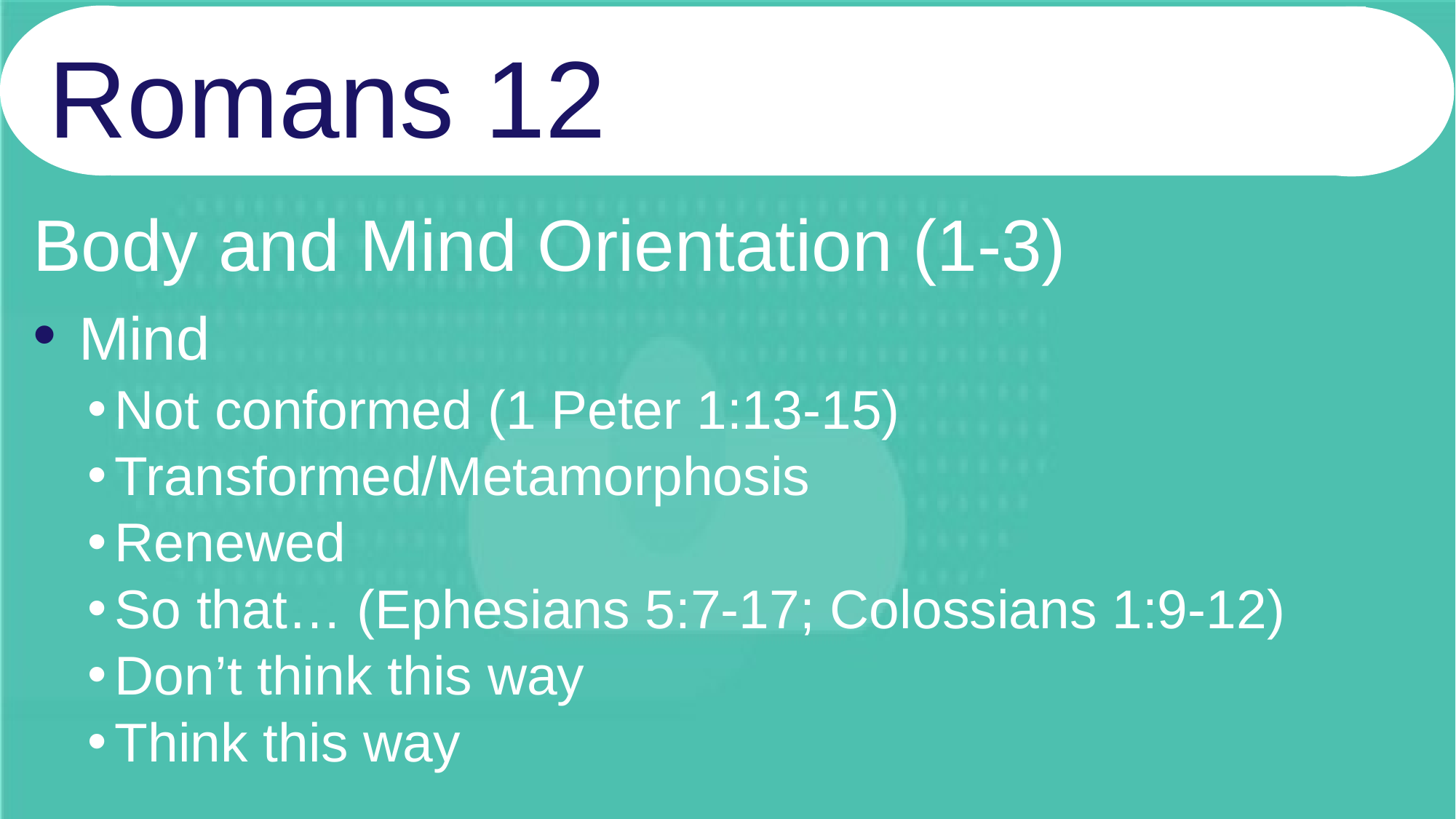

# Romans 12
Body and Mind Orientation (1-3)
 Mind
Not conformed (1 Peter 1:13-15)
Transformed/Metamorphosis
Renewed
So that… (Ephesians 5:7-17; Colossians 1:9-12)
Don’t think this way
Think this way